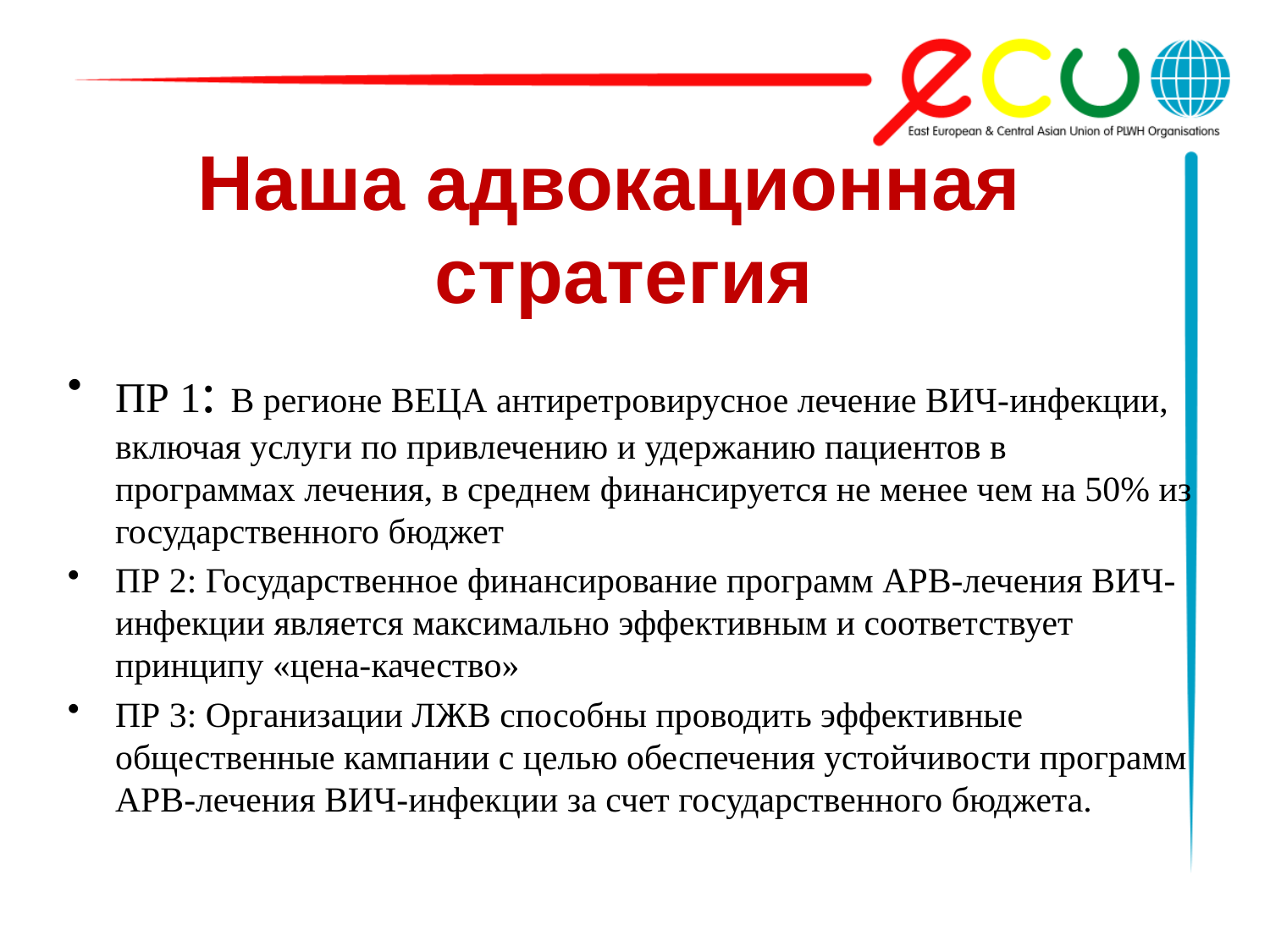

# Наша адвокационная стратегия

ПР 1: В регионе ВЕЦА антиретровирусное лечение ВИЧ-инфекции, включая услуги по привлечению и удержанию пациентов в программах лечения, в среднем финансируется не менее чем на 50% из государственного бюджет
ПР 2: Государственное финансирование программ АРВ-лечения ВИЧ-инфекции является максимально эффективным и соответствует принципу «цена-качество»
ПР 3: Организации ЛЖВ способны проводить эффективные общественные кампании с целью обеспечения устойчивости программ АРВ-лечения ВИЧ-инфекции за счет государственного бюджета.